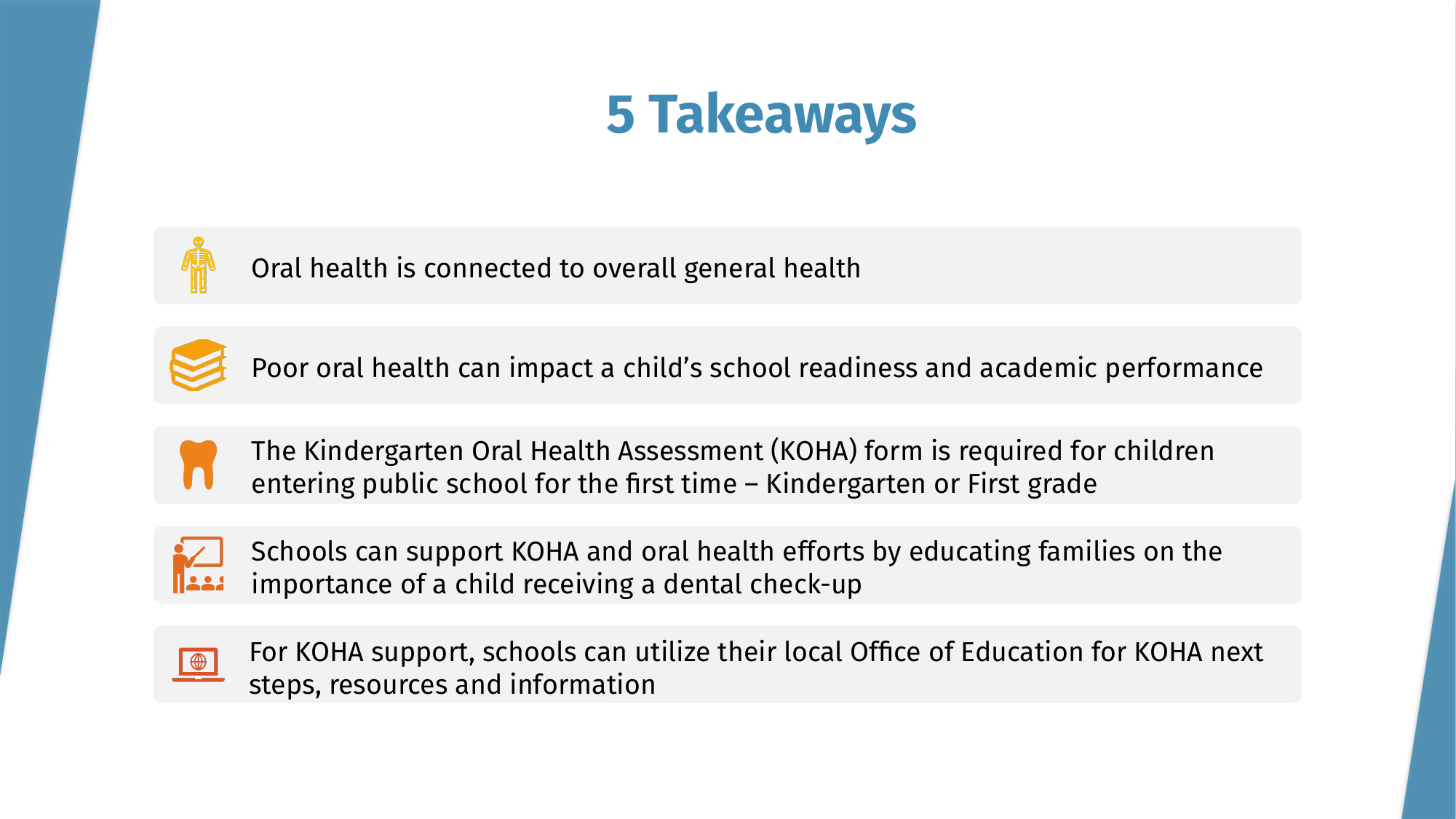

# 5 Takeaways
Oral health is connected to overall general health
Poor oral health can impact a child’s school readiness and academic performance
The Kindergarten Oral Health Assessment (KOHA) form is required for children entering public school for the first time – Kindergarten or First grade
Schools can support KOHA and oral health efforts by educating families on the importance of a child receiving a dental check-up

For KOHA support, schools can utilize their local Office of Education for KOHA next steps, resources and information